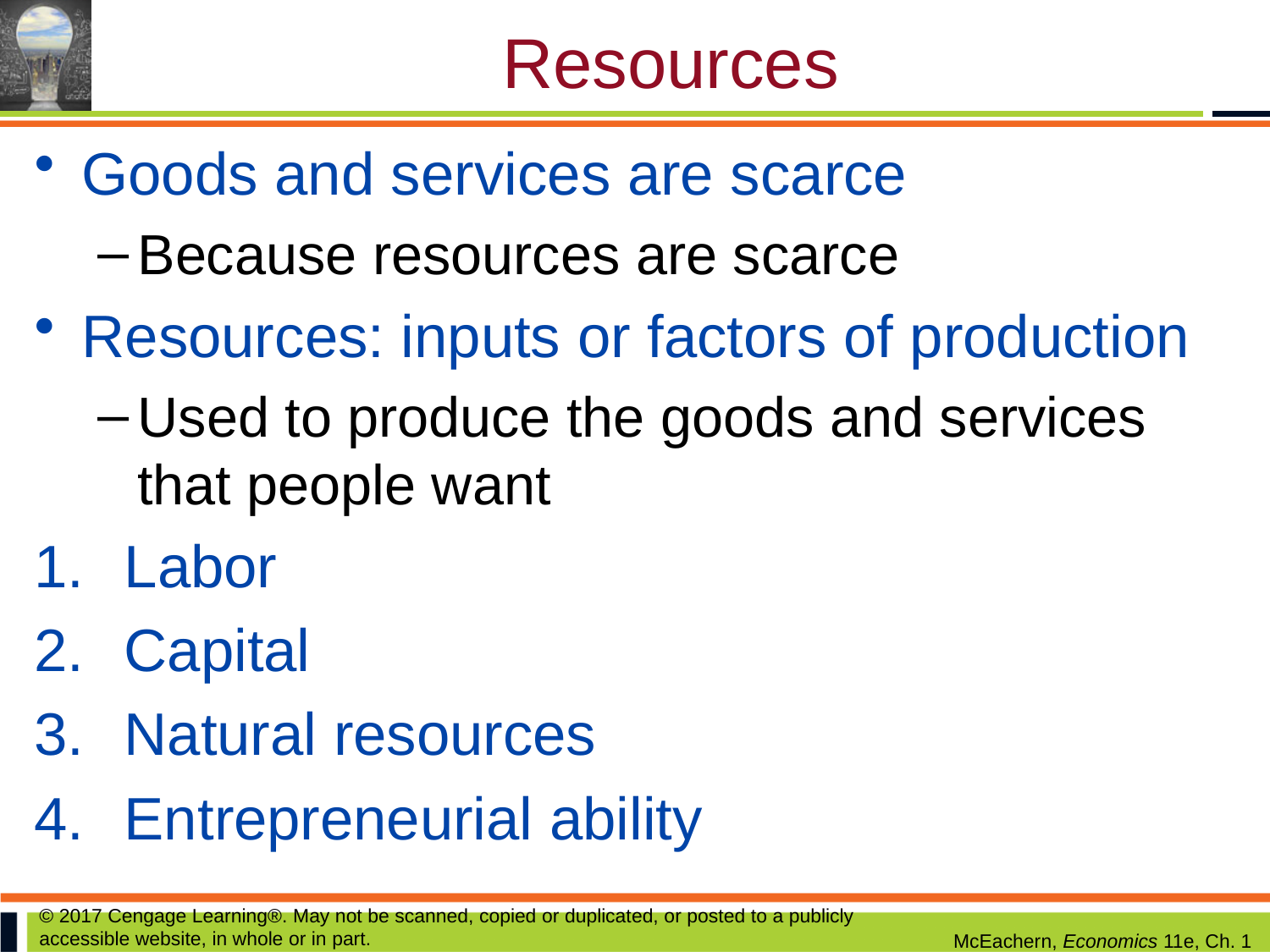

# Resources
Goods and services are scarce
Because resources are scarce
Resources: inputs or factors of production
Used to produce the goods and services that people want
Labor
Capital
Natural resources
Entrepreneurial ability
© 2017 Cengage Learning®. May not be scanned, copied or duplicated, or posted to a publicly accessible website, in whole or in part.